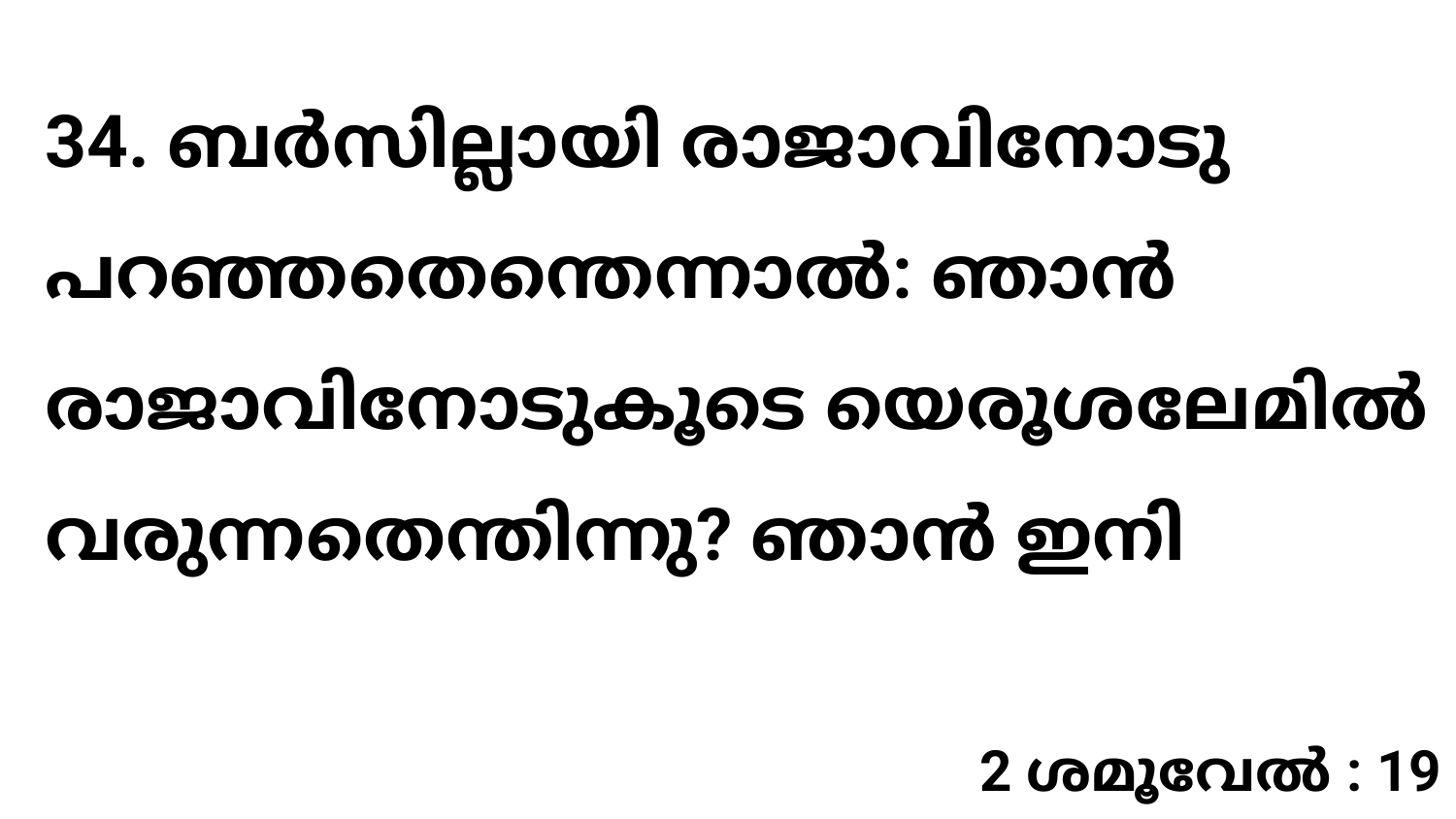

34. ബർസില്ലായി രാജാവിനോടു പറഞ്ഞതെന്തെന്നാൽ: ഞാൻ രാജാവിനോടുകൂടെ യെരൂശലേമിൽ വരുന്നതെന്തിന്നു? ഞാൻ ഇനി
2 ശമൂവേൽ : 19